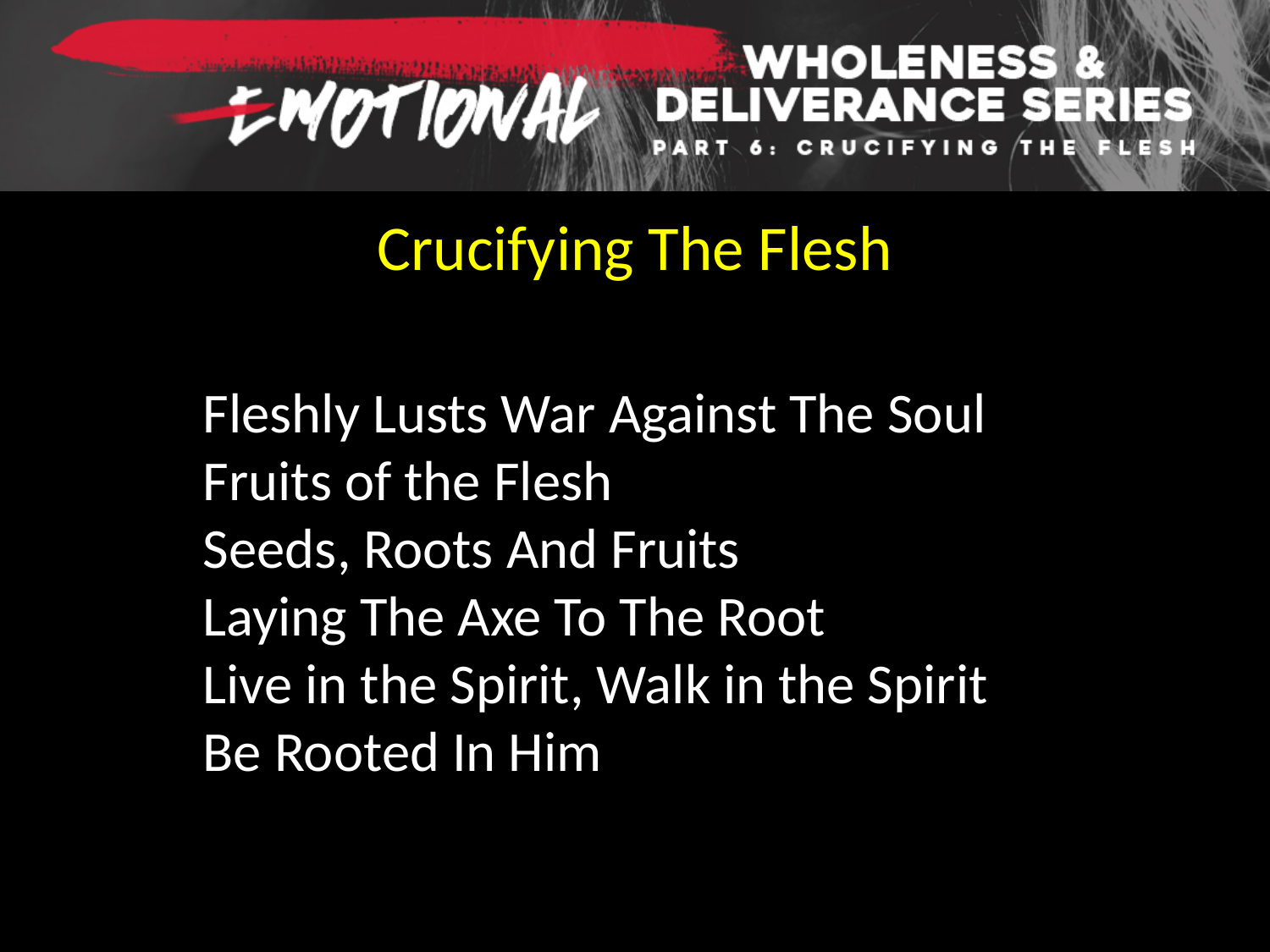

Crucifying The Flesh
Fleshly Lusts War Against The Soul
Fruits of the Flesh
Seeds, Roots And Fruits
Laying The Axe To The Root
Live in the Spirit, Walk in the Spirit
Be Rooted In Him